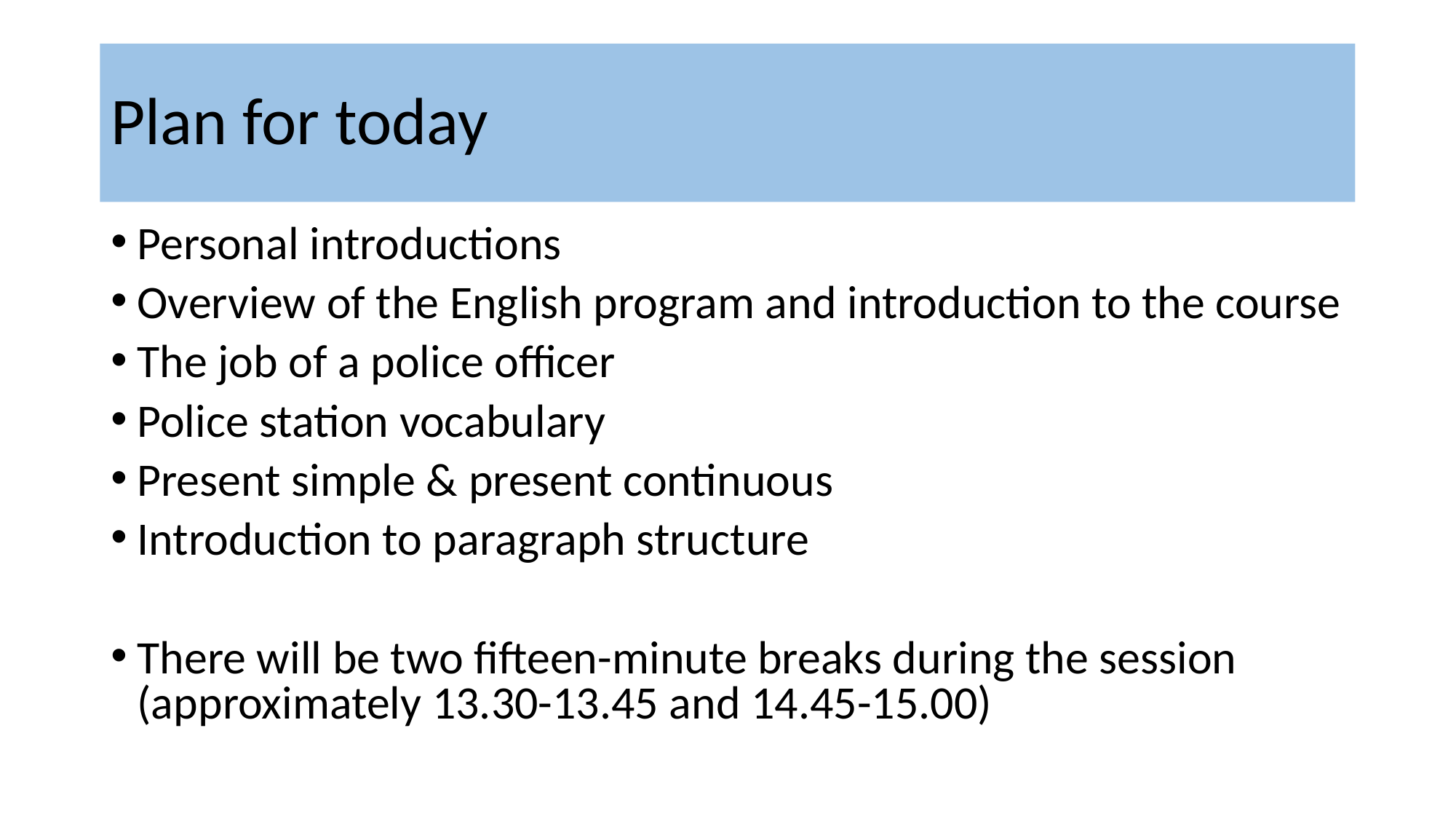

# Plan for today
Personal introductions
Overview of the English program and introduction to the course
The job of a police officer
Police station vocabulary
Present simple & present continuous
Introduction to paragraph structure

There will be two fifteen-minute breaks during the session (approximately 13.30-13.45 and 14.45-15.00)